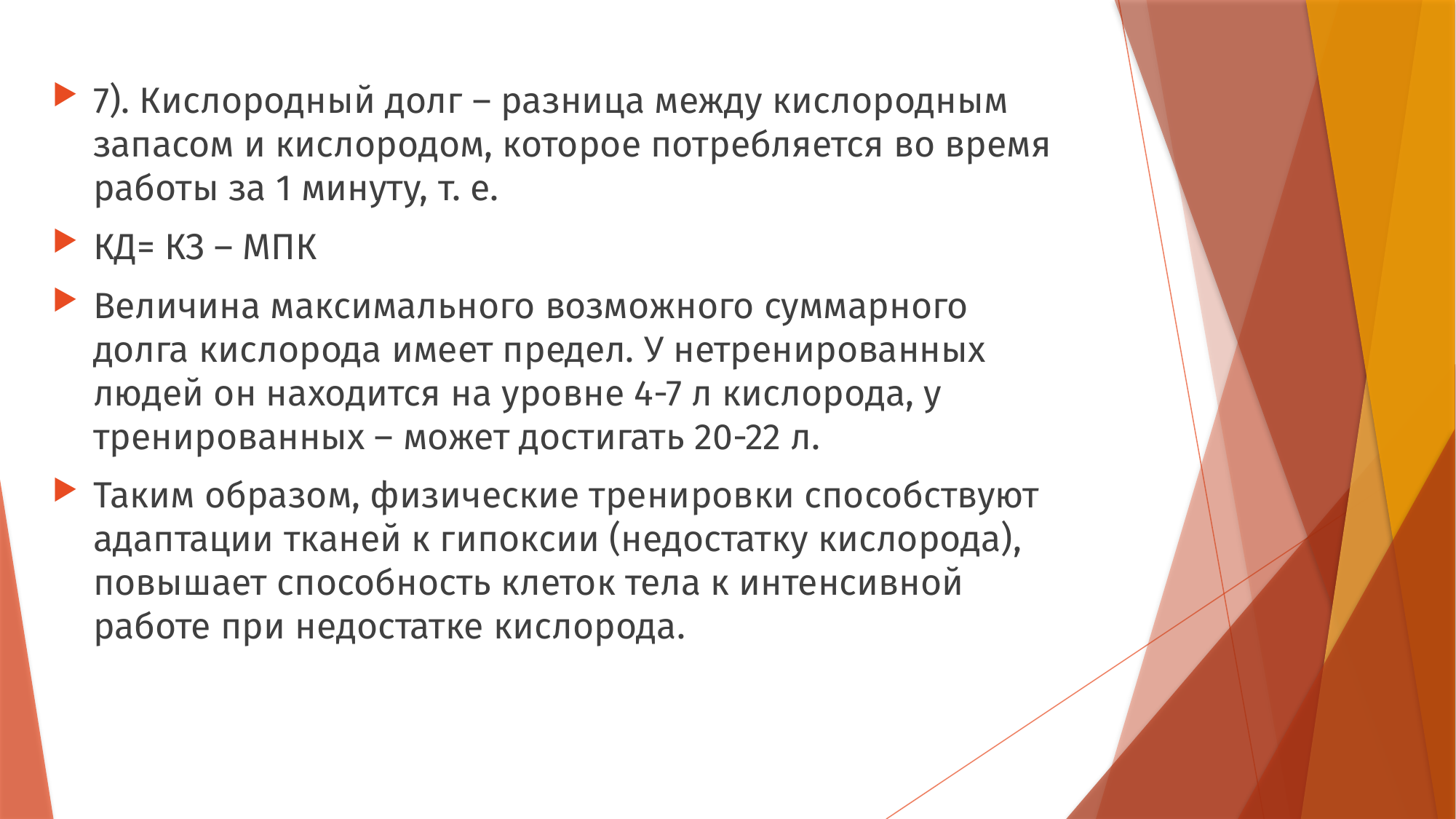

7). Кислородный долг – разница между кислородным запасом и кислородом, которое потребляется во время работы за 1 минуту, т. е.
КД= КЗ – МПК
Величина максимального возможного суммарного долга кислорода имеет предел. У нетренированных людей он находится на уровне 4-7 л кислорода, у тренированных – может достигать 20-22 л.
Таким образом, физические тренировки способствуют адаптации тканей к гипоксии (недостатку кислорода), повышает способность клеток тела к интенсивной работе при недостатке кислорода.